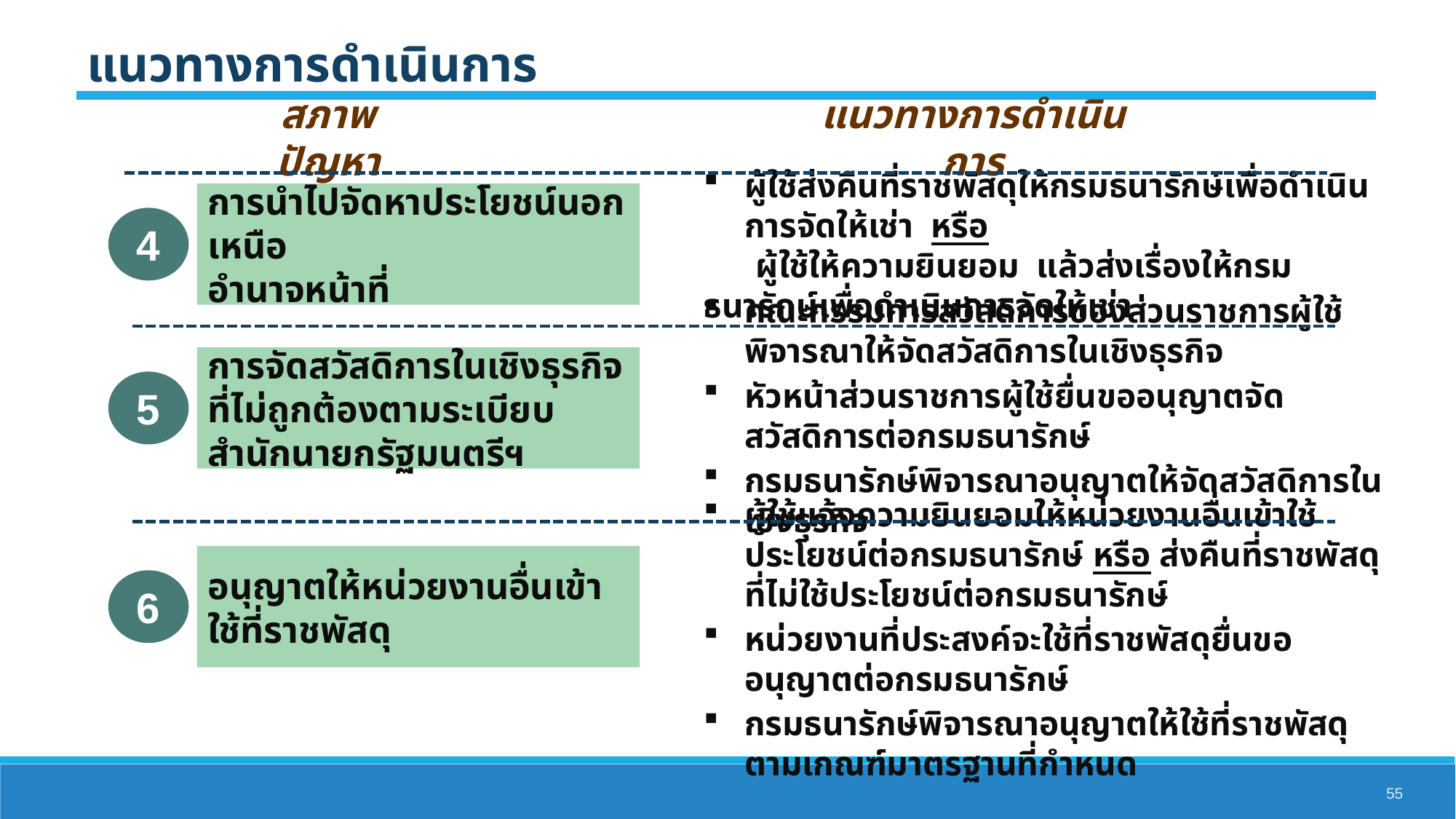

แนวทางการดำเนินการ
สภาพปัญหา
แนวทางการดำเนินการ
การนำไปจัดหาประโยชน์นอกเหนือ
อำนาจหน้าที่
ผู้ใช้ส่งคืนที่ราชพัสดุให้กรมธนารักษ์เพื่อดำเนินการจัดให้เช่า  หรือ
      ผู้ใช้ให้ความยินยอม  แล้วส่งเรื่องให้กรมธนารักษ์เพื่อดำเนินการจัดให้เช่า
4
คณะกรรมการสวัสดิการของส่วนราชการผู้ใช้พิจารณาให้จัดสวัสดิการในเชิงธุรกิจ
หัวหน้าส่วนราชการผู้ใช้ยื่นขออนุญาตจัดสวัสดิการต่อกรมธนารักษ์
กรมธนารักษ์พิจารณาอนุญาตให้จัดสวัสดิการในเชิงธุรกิจ
การจัดสวัสดิการในเชิงธุรกิจที่ไม่ถูกต้องตามระเบียบสำนักนายกรัฐมนตรีฯ
5
ผู้ใช้แจ้งความยินยอมให้หน่วยงานอื่นเข้าใช้ประโยชน์ต่อกรมธนารักษ์ หรือ ส่งคืนที่ราชพัสดุที่ไม่ใช้ประโยชน์ต่อกรมธนารักษ์
หน่วยงานที่ประสงค์จะใช้ที่ราชพัสดุยื่นขออนุญาตต่อกรมธนารักษ์
กรมธนารักษ์พิจารณาอนุญาตให้ใช้ที่ราชพัสดุตามเกณฑ์มาตรฐานที่กำหนด
อนุญาตให้หน่วยงานอื่นเข้าใช้ที่ราชพัสดุ
6
55